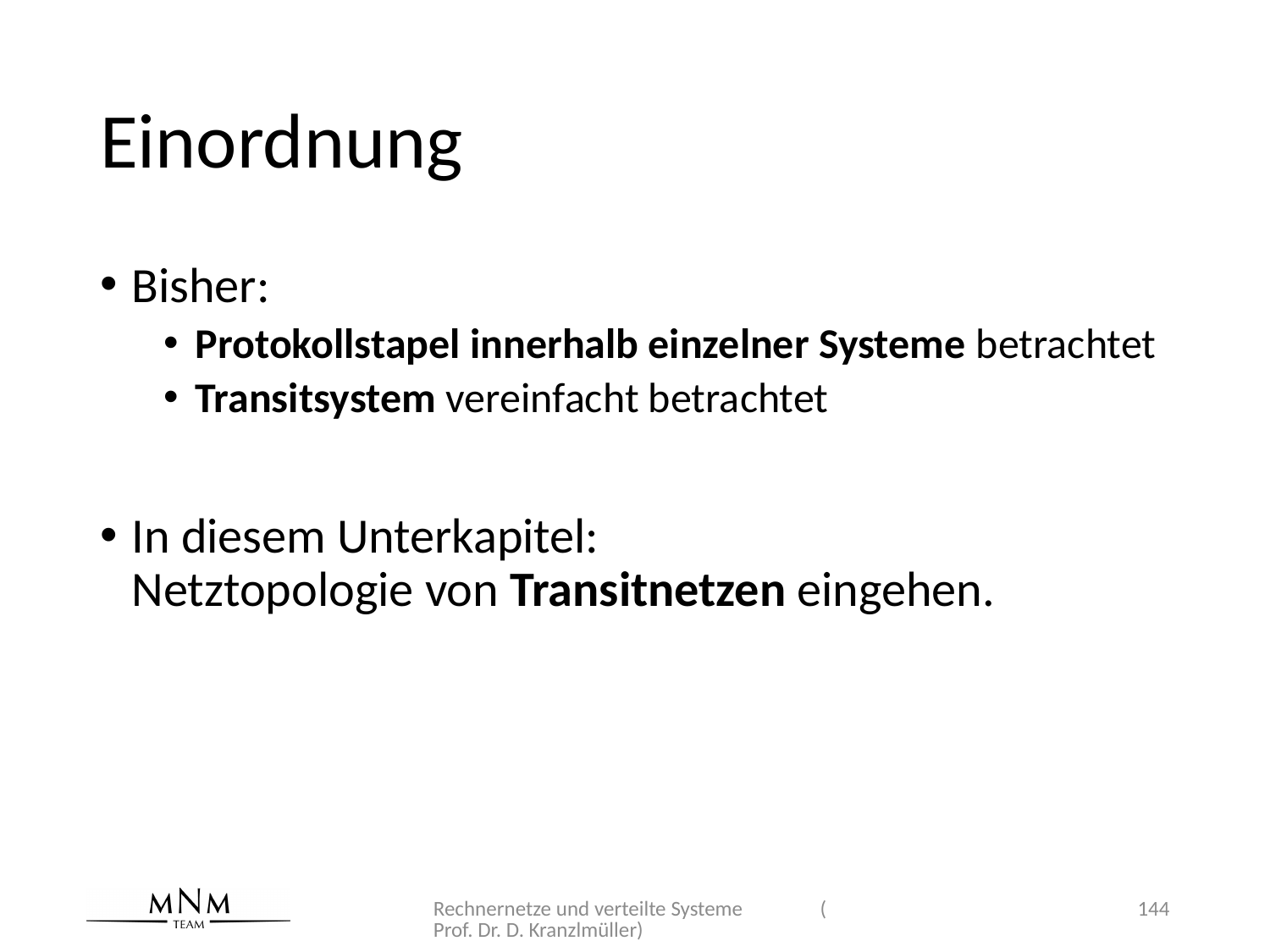

# Einordnung
Bisher:
Protokollstapel innerhalb einzelner Systeme betrachtet
Transitsystem vereinfacht betrachtet

In diesem Unterkapitel:
Netztopologie von Transitnetzen eingehen.

Rechnernetze und verteilte Systeme                (Prof. Dr. D. Kranzlmüller)
144